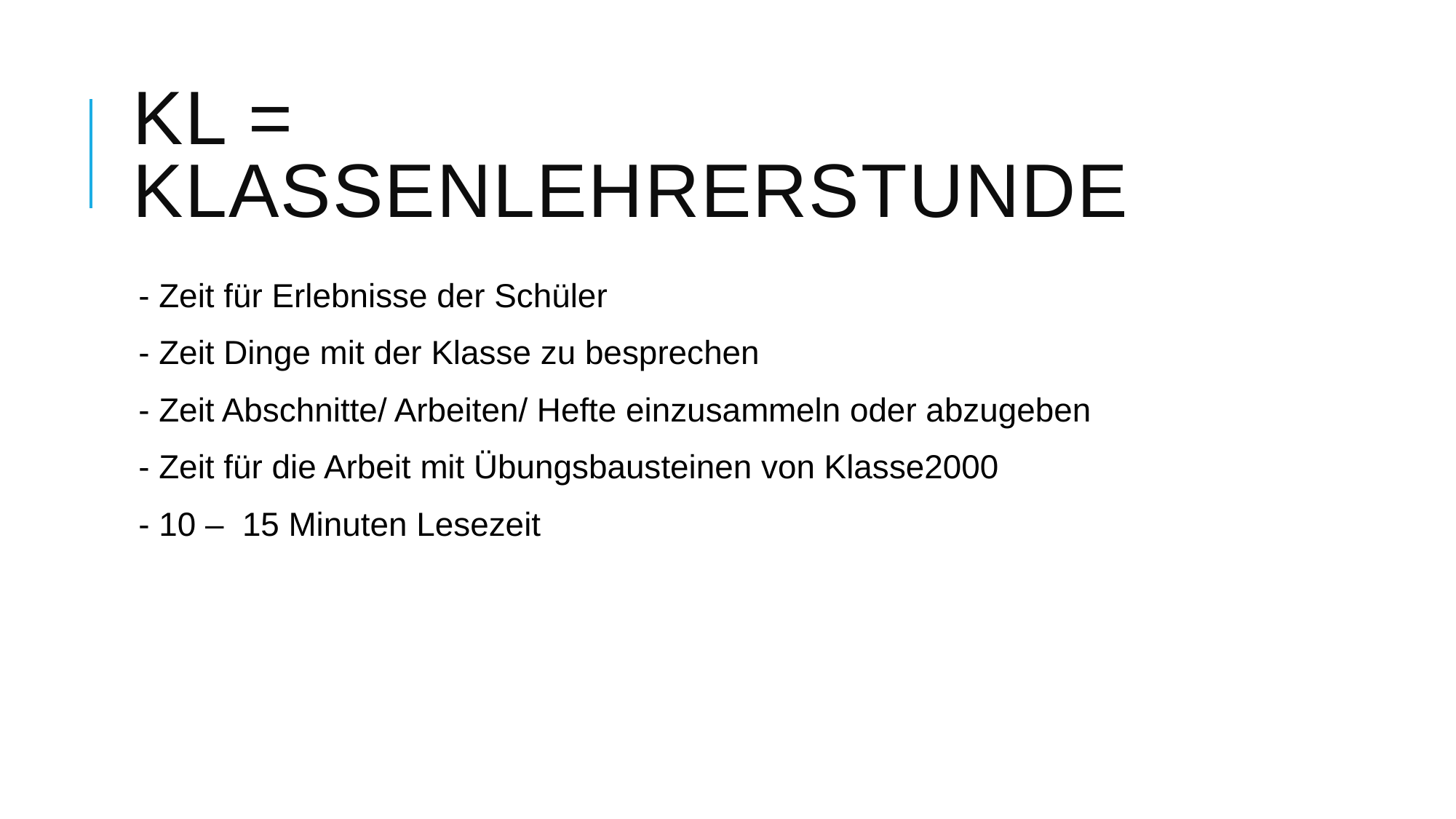

# KL = Klassenlehrerstunde
- Zeit für Erlebnisse der Schüler
- Zeit Dinge mit der Klasse zu besprechen
- Zeit Abschnitte/ Arbeiten/ Hefte einzusammeln oder abzugeben
- Zeit für die Arbeit mit Übungsbausteinen von Klasse2000
- 10 –  15 Minuten Lesezeit